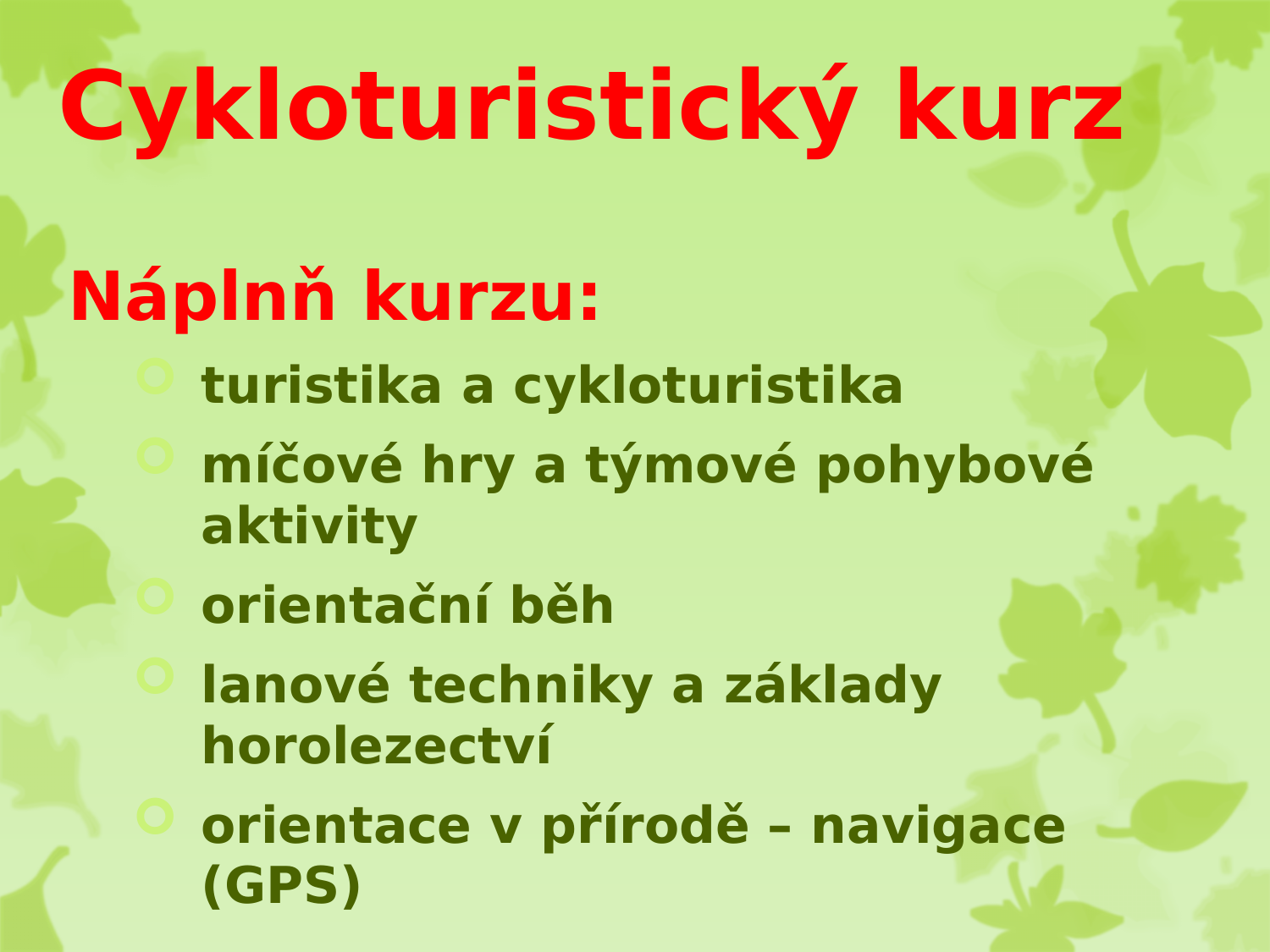

# Cykloturistický kurz
Náplnň kurzu:
turistika a cykloturistika
míčové hry a týmové pohybové aktivity
orientační běh
lanové techniky a základy horolezectví
orientace v přírodě – navigace (GPS)